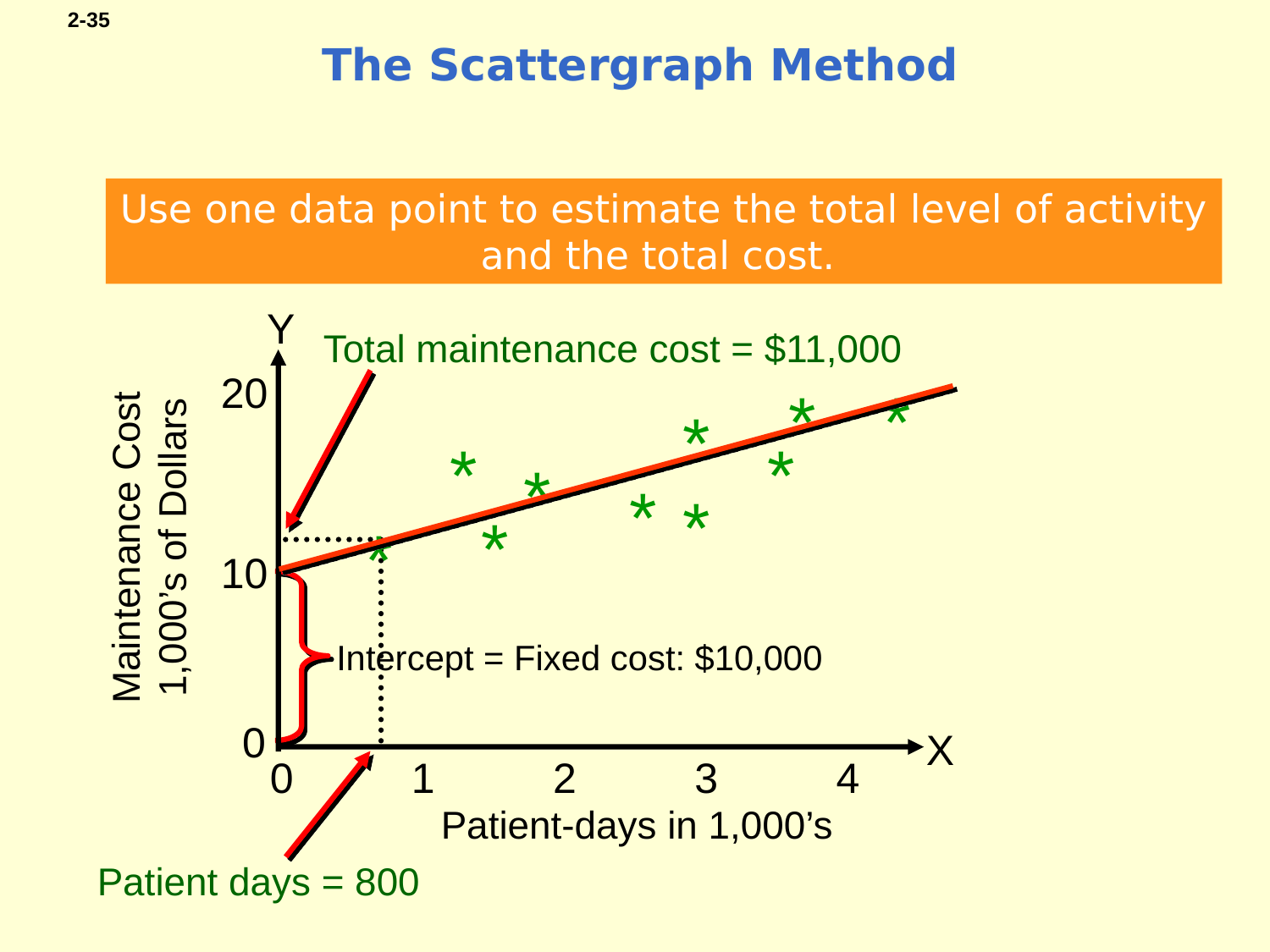

# The Scattergraph Method
Use one data point to estimate the total level of activity and the total cost.
Y

20
*
*
*
*
*
*
*
*
Maintenance Cost
1,000’s of Dollars
*
*
10
0
X
0          1          2          3          4

Patient-days in 1,000’s
Total maintenance cost = $11,000

Intercept = Fixed cost: $10,000

Patient days = 800